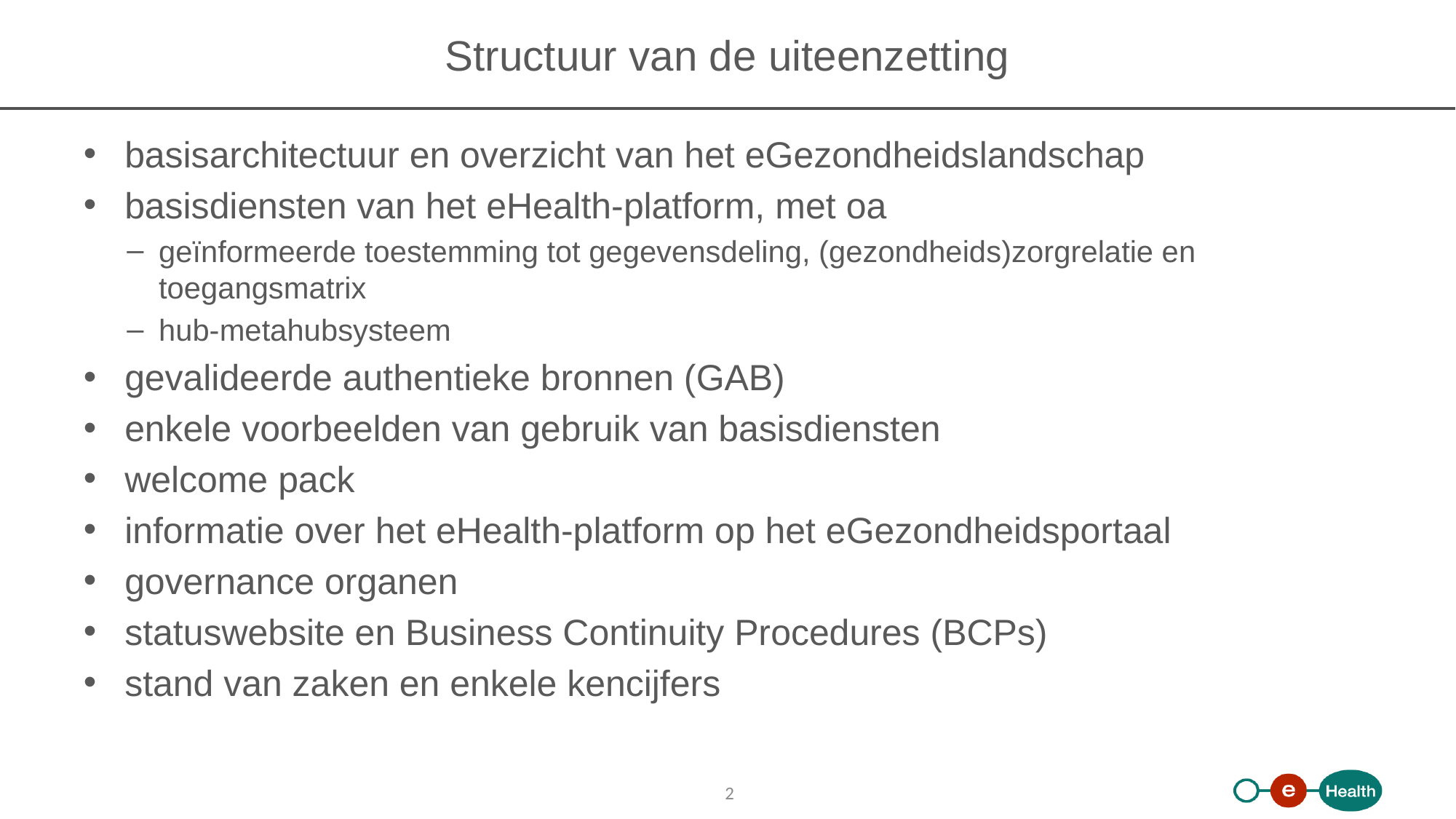

# Structuur van de uiteenzetting
basisarchitectuur en overzicht van het eGezondheidslandschap
basisdiensten van het eHealth-platform, met oa
geïnformeerde toestemming tot gegevensdeling, (gezondheids)zorgrelatie en toegangsmatrix
hub-metahubsysteem
gevalideerde authentieke bronnen (GAB)
enkele voorbeelden van gebruik van basisdiensten
welcome pack
informatie over het eHealth-platform op het eGezondheidsportaal
governance organen
statuswebsite en Business Continuity Procedures (BCPs)
stand van zaken en enkele kencijfers

2